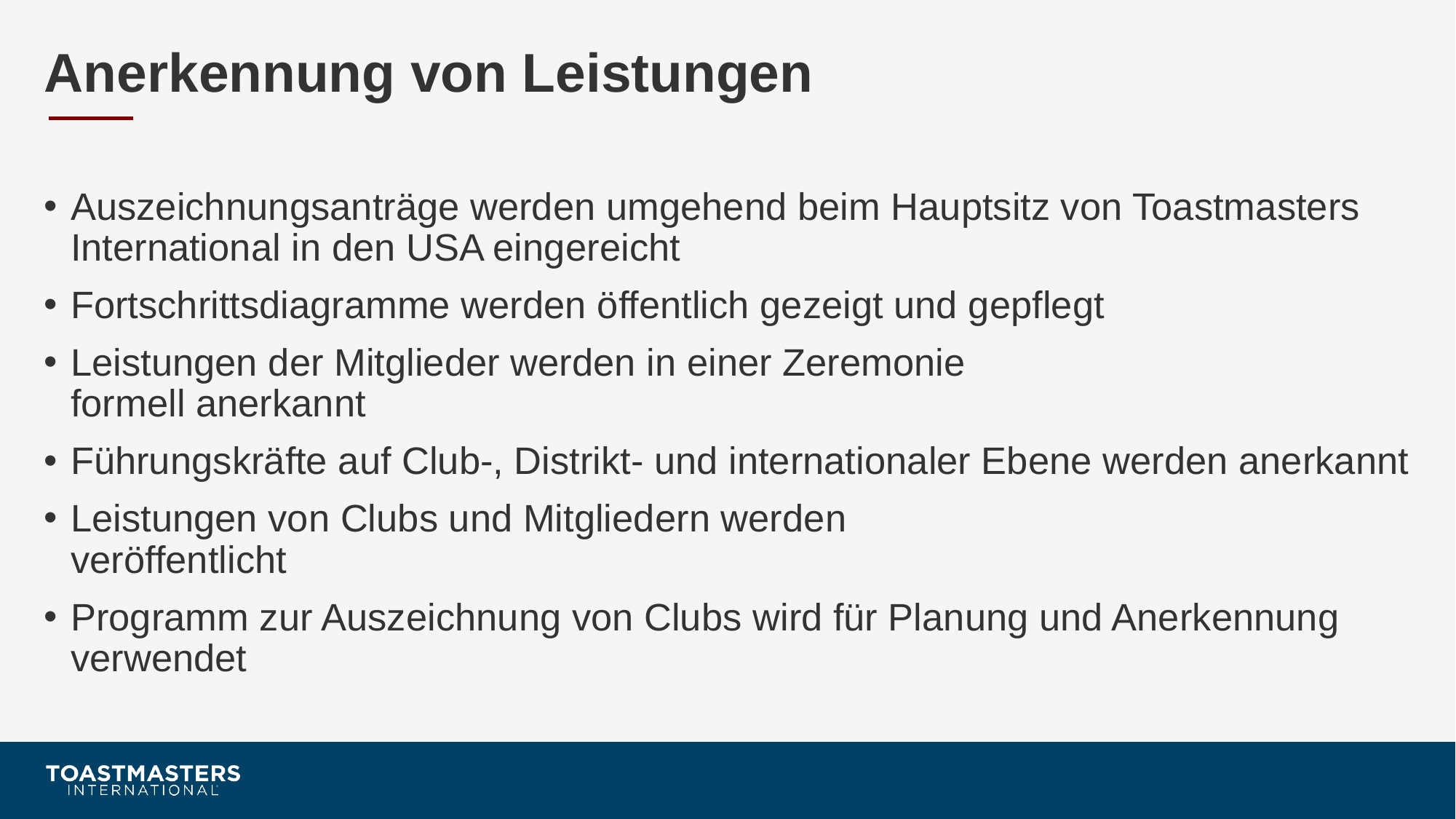

# Anerkennung von Leistungen
Auszeichnungsanträge werden umgehend beim Hauptsitz von Toastmasters International in den USA eingereicht
Fortschrittsdiagramme werden öffentlich gezeigt und gepflegt
Leistungen der Mitglieder werden in einer Zeremonie
formell anerkannt
Führungskräfte auf Club-, Distrikt- und internationaler Ebene werden anerkannt­
Leistungen von Clubs und Mitgliedern werden
veröffentlicht
Programm zur Auszeichnung von Clubs wird für Planung und Anerkennung verwendet